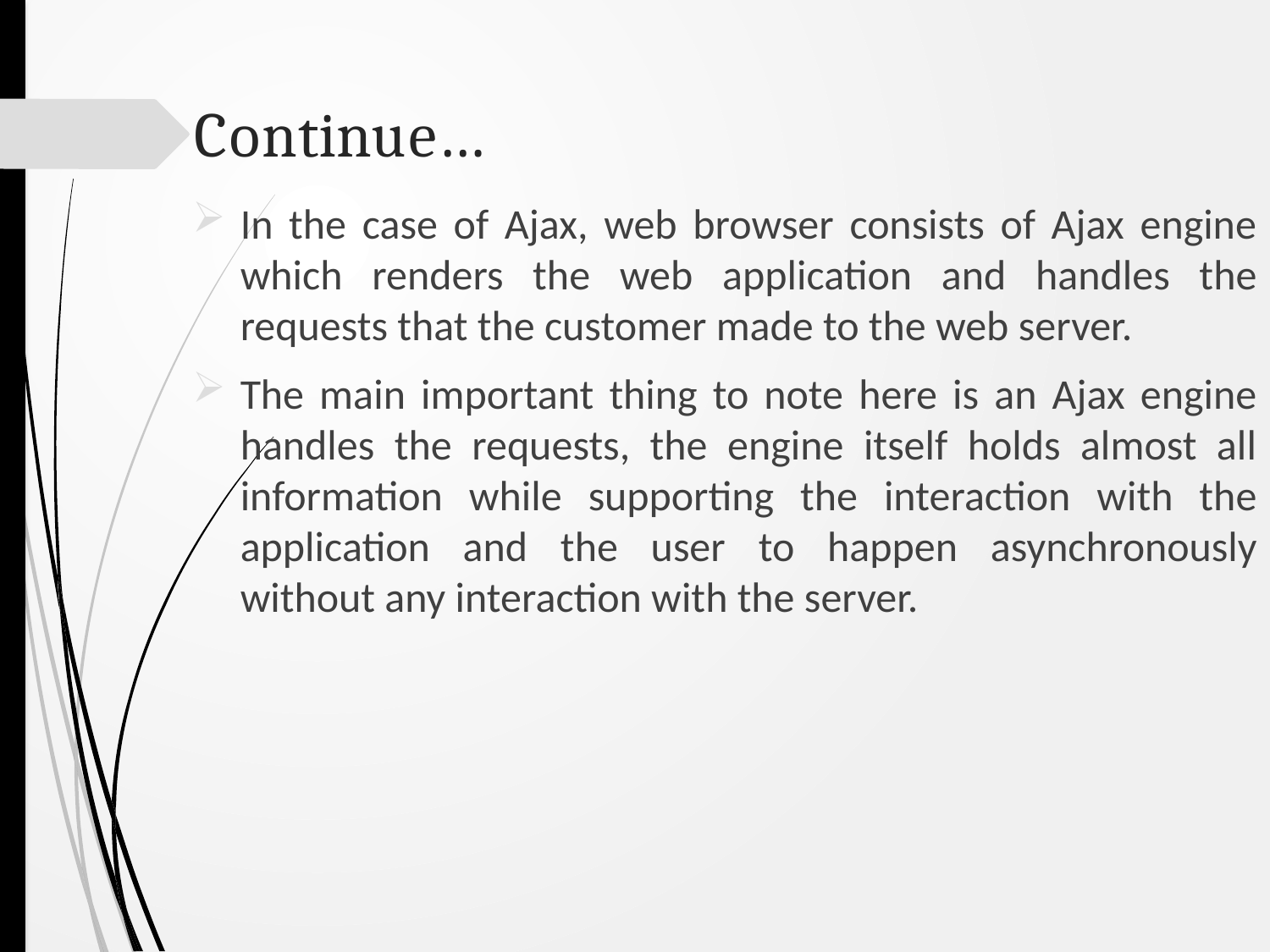

# Continue…
In the case of Ajax, web browser consists of Ajax engine which renders the web application and handles the requests that the customer made to the web server.
The main important thing to note here is an Ajax engine handles the requests, the engine itself holds almost all information while supporting the interaction with the application and the user to happen asynchronously without any interaction with the server.